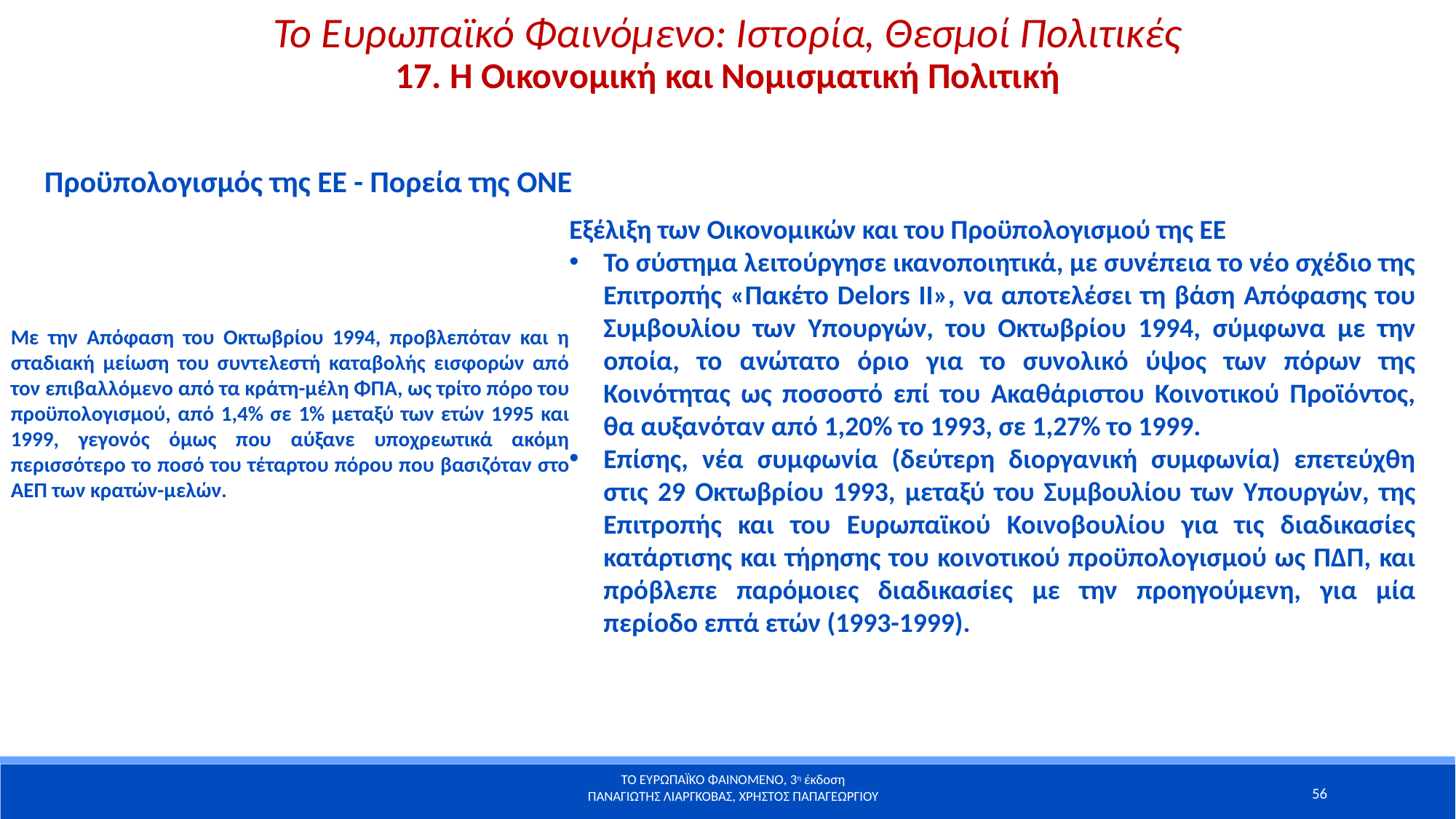

Το Ευρωπαϊκό Φαινόμενο: Ιστορία, Θεσμοί Πολιτικές
17. Η Οικονομική και Νομισματική Πολιτική
Προϋπολογισμός της ΕΕ - Πορεία της ΟΝΕ
Εξέλιξη των Οικονομικών και του Προϋπολογισμού της ΕΕ
Το σύστημα λειτούργησε ικανοποιητικά, με συνέπεια το νέο σχέδιο της Επιτροπής «Πακέτο Delors ΙΙ», να αποτελέσει τη βάση Απόφασης του Συμβουλίου των Υπουργών, του Οκτωβρίου 1994, σύμφωνα με την οποία, το ανώτατο όριο για το συνολικό ύψος των πόρων της Κοινότητας ως ποσοστό επί του Ακαθάριστου Κοινοτικού Προϊόντος, θα αυξανόταν από 1,20% το 1993, σε 1,27% το 1999.
Επίσης, νέα συμφωνία (δεύτερη διοργανική συμφωνία) επετεύχθη στις 29 Οκτωβρίου 1993, μεταξύ του Συμβουλίου των Υπουργών, της Επιτροπής και του Ευρωπαϊκού Κοινοβουλίου για τις διαδικασίες κατάρτισης και τήρησης του κοινοτικού προϋπολογισμού ως ΠΔΠ, και πρόβλεπε παρόμοιες διαδικασίες με την προηγούμενη, για μία περίοδο επτά ετών (1993-1999).
Με την Απόφαση του Οκτωβρίου 1994, προβλεπόταν και η σταδιακή μείωση του συντελεστή καταβολής εισφορών από τον επιβαλλόμενο από τα κράτη-μέλη ΦΠΑ, ως τρίτο πόρο του προϋπολογισμού, από 1,4% σε 1% μεταξύ των ετών 1995 και 1999, γεγονός όμως που αύξανε υποχρεωτικά ακόμη περισσότερο το ποσό του τέταρτου πόρου που βασιζόταν στο ΑΕΠ των κρατών-μελών.
56